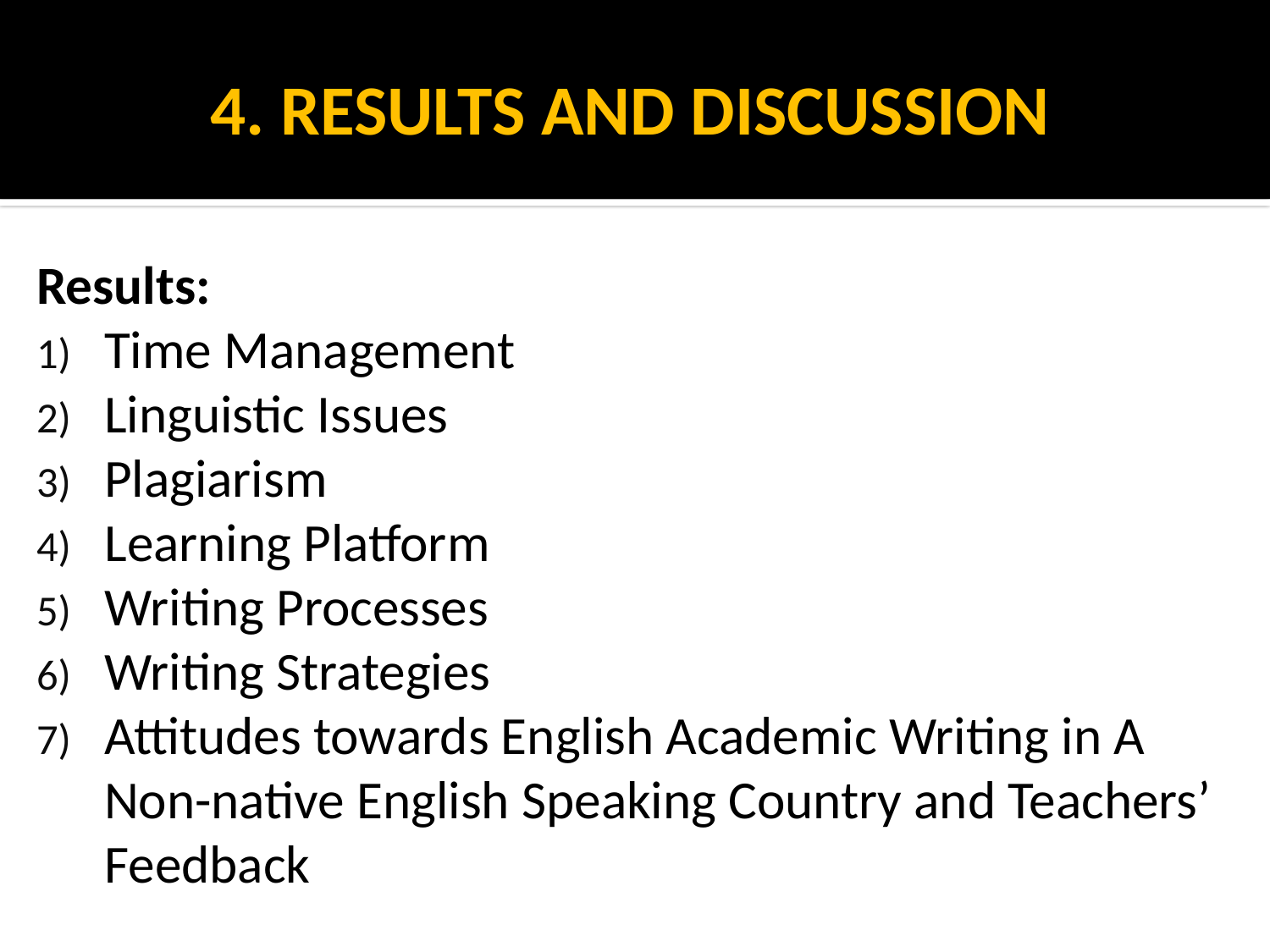

# 4. RESULTS AND DISCUSSION
Results:
Time Management
Linguistic Issues
Plagiarism
Learning Platform
Writing Processes
Writing Strategies
Attitudes towards English Academic Writing in A Non-native English Speaking Country and Teachers’ Feedback